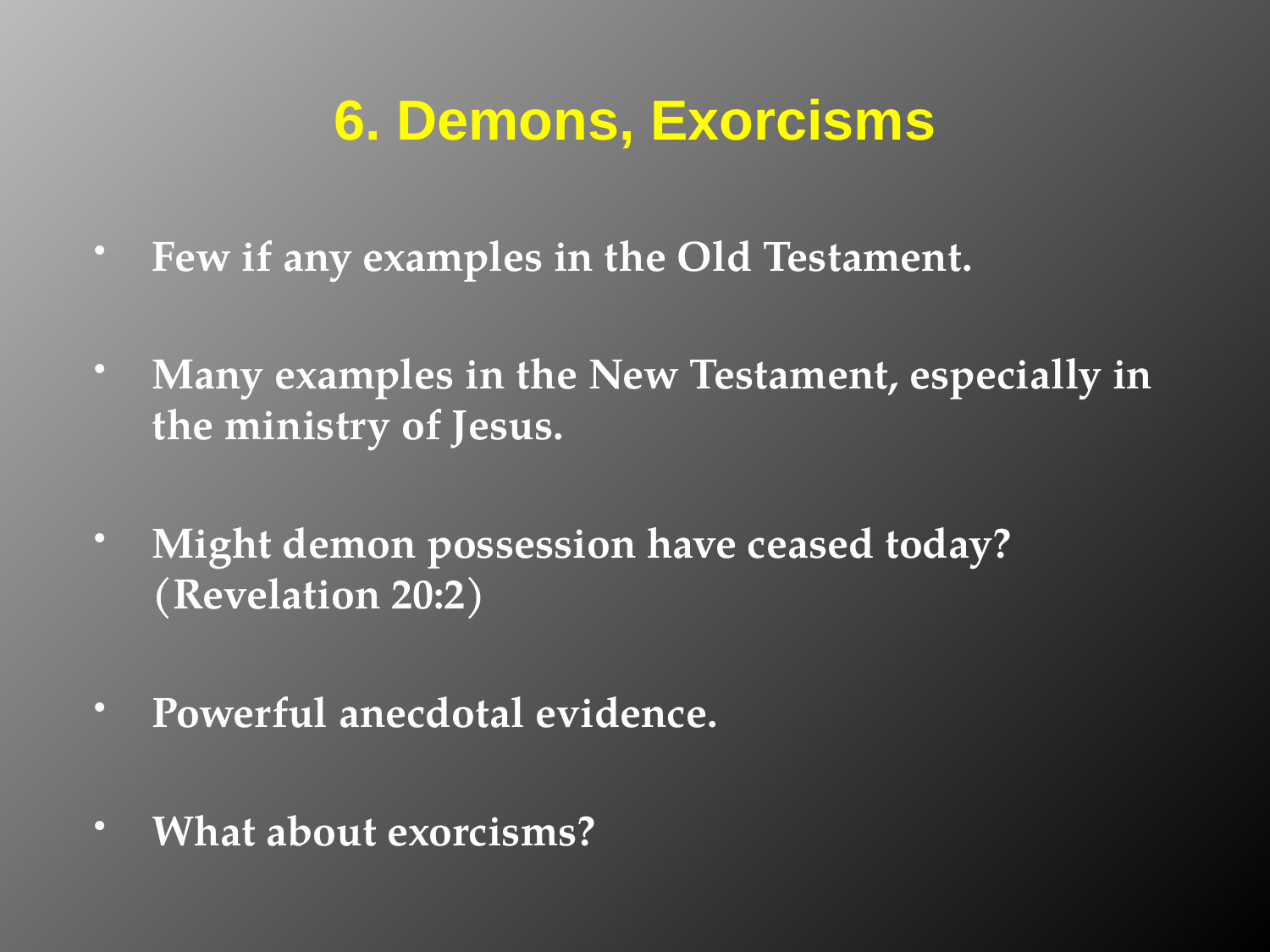

# 6. Demons, Exorcisms
Few if any examples in the Old Testament.

Many examples in the New Testament, especially in the ministry of Jesus.

Might demon possession have ceased today? (Revelation 20:2)

Powerful anecdotal evidence.

What about exorcisms?